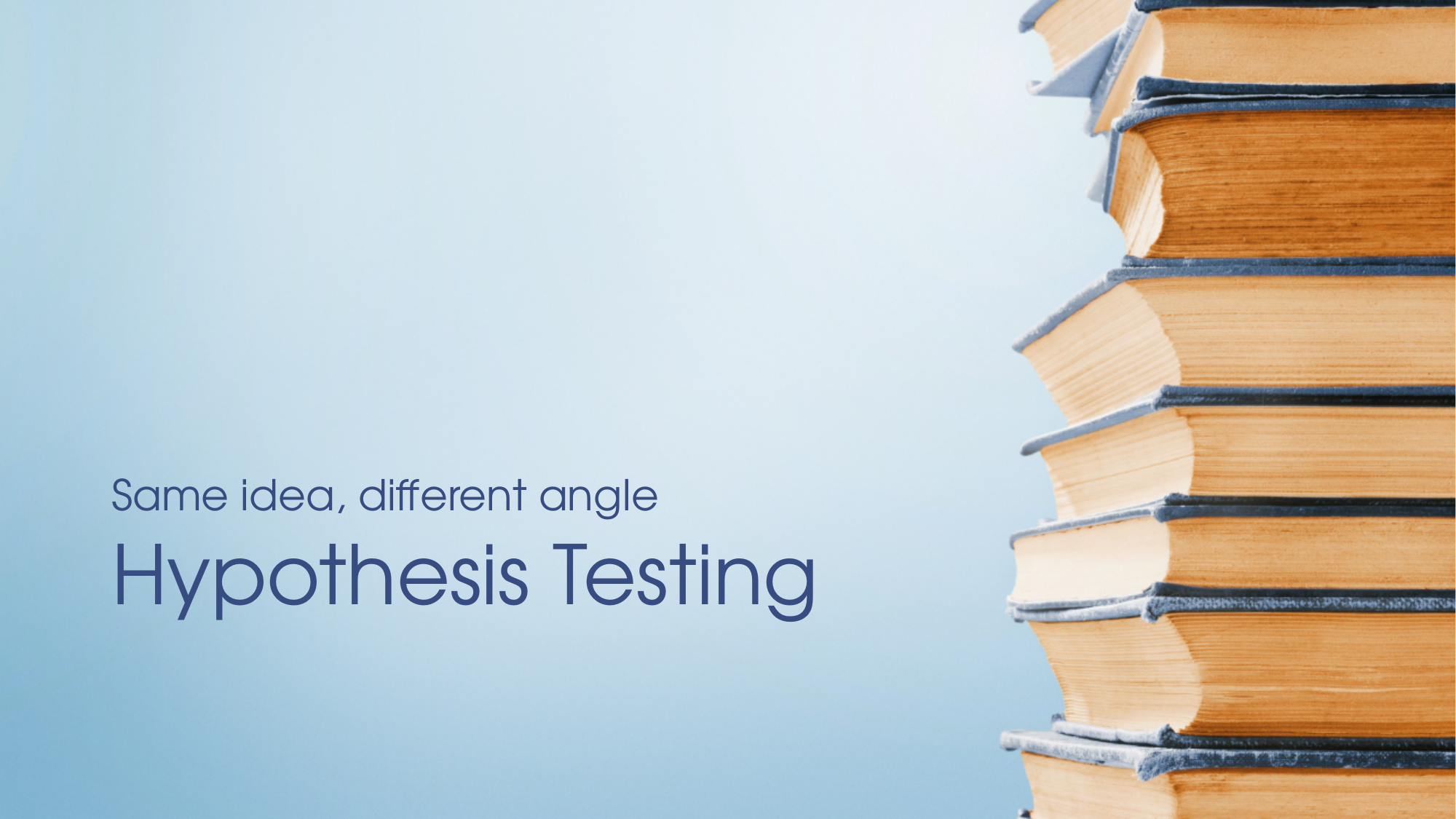

Same idea, different angle
# Hypothesis Testing